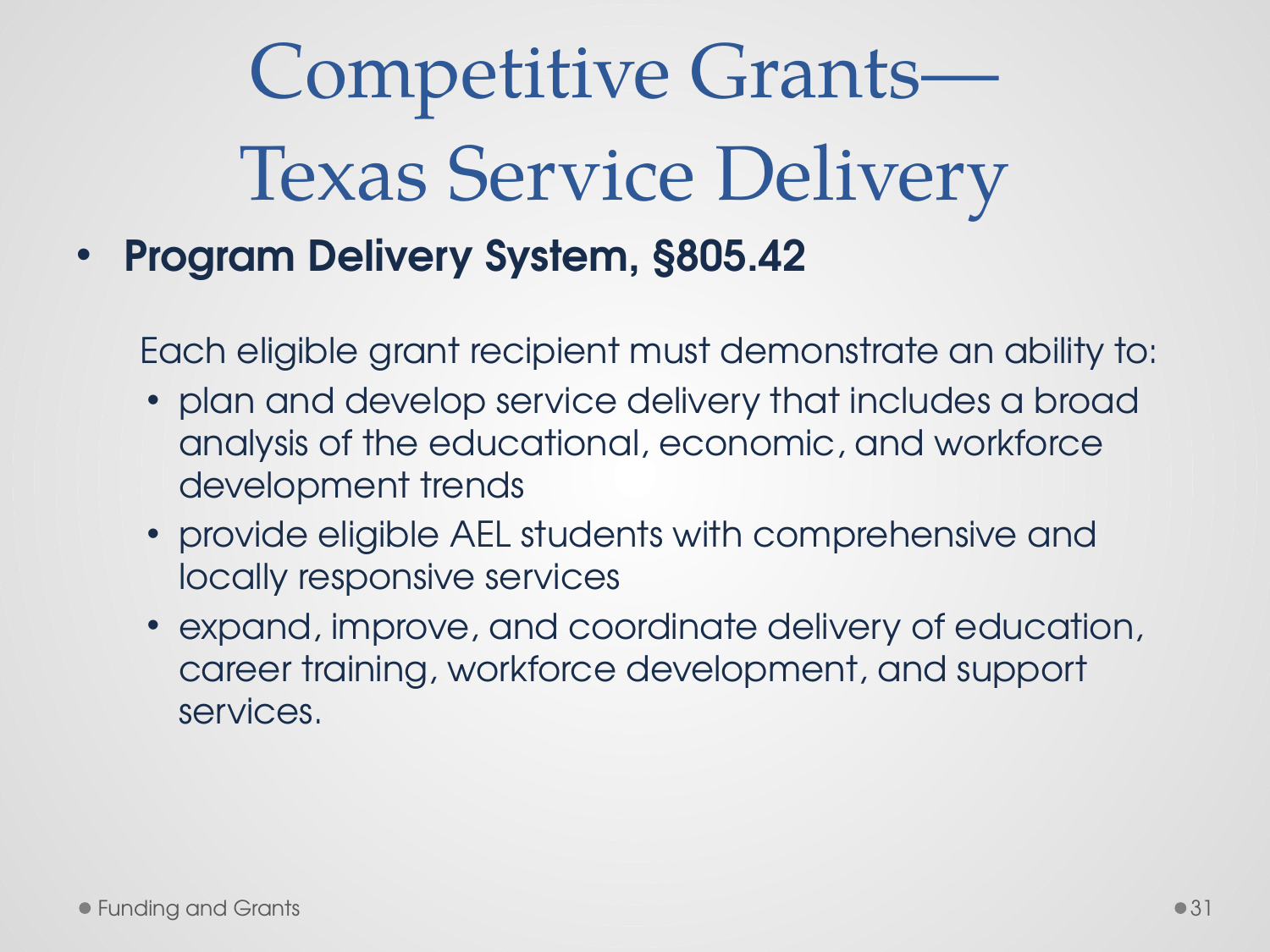

# Competitive Grants— Texas Service Delivery
Program Delivery System, §805.42
Each eligible grant recipient must demonstrate an ability to:
plan and develop service delivery that includes a broad analysis of the educational, economic, and workforce development trends
provide eligible AEL students with comprehensive and locally responsive services
expand, improve, and coordinate delivery of education, career training, workforce development, and support services.
Funding and Grants
31